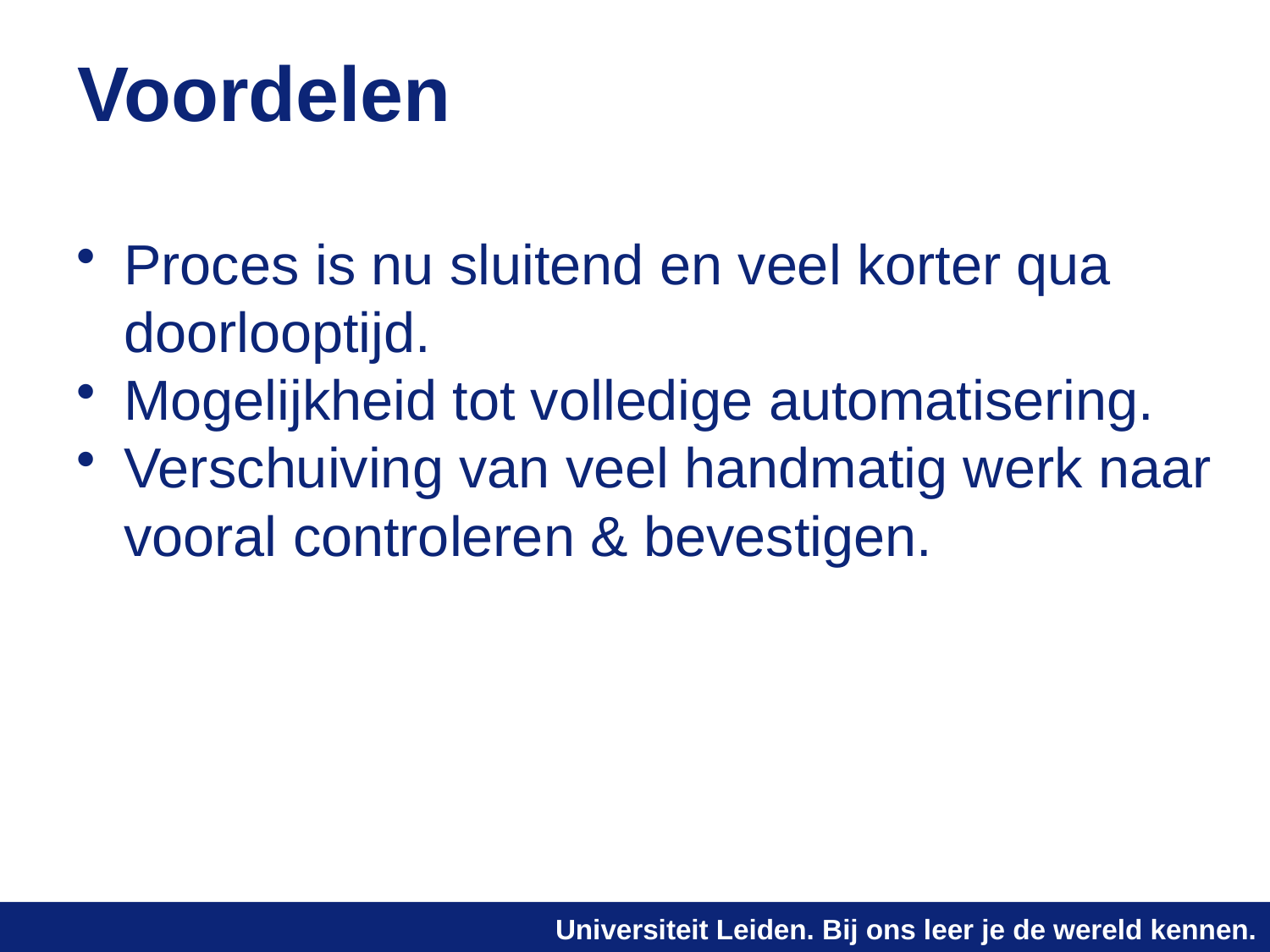

# Voordelen
Proces is nu sluitend en veel korter qua doorlooptijd.
Mogelijkheid tot volledige automatisering.
Verschuiving van veel handmatig werk naar vooral controleren & bevestigen.